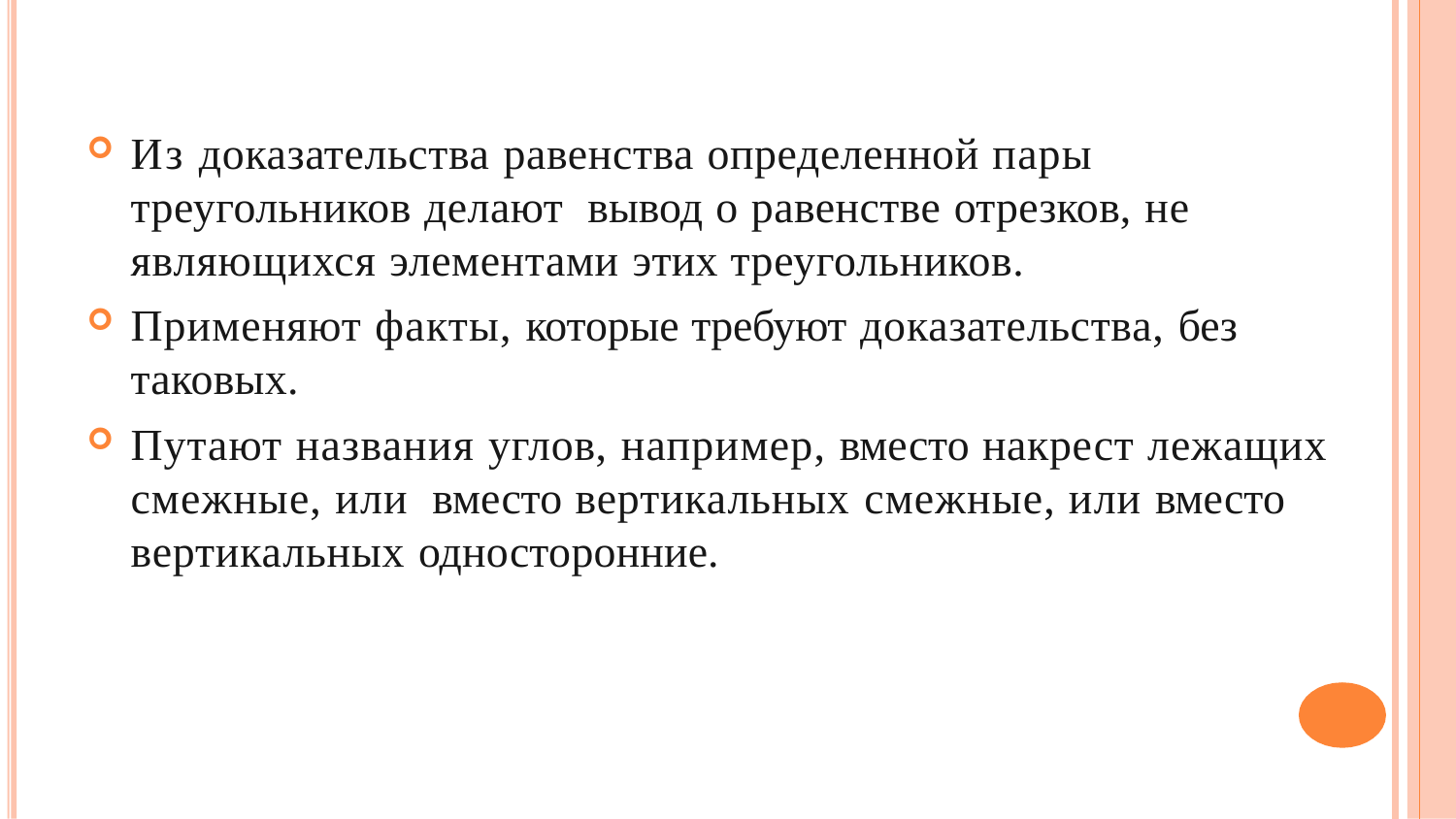

Из доказательства равенства определенной пары треугольников делают  вывод о равенстве отрезков, не являющихся элементами этих треугольников.
Применяют факты, которые требуют доказательства, без таковых.
Путают названия углов, например, вместо накрест лежащих смежные, или  вместо вертикальных смежные, или вместо вертикальных односторонние.